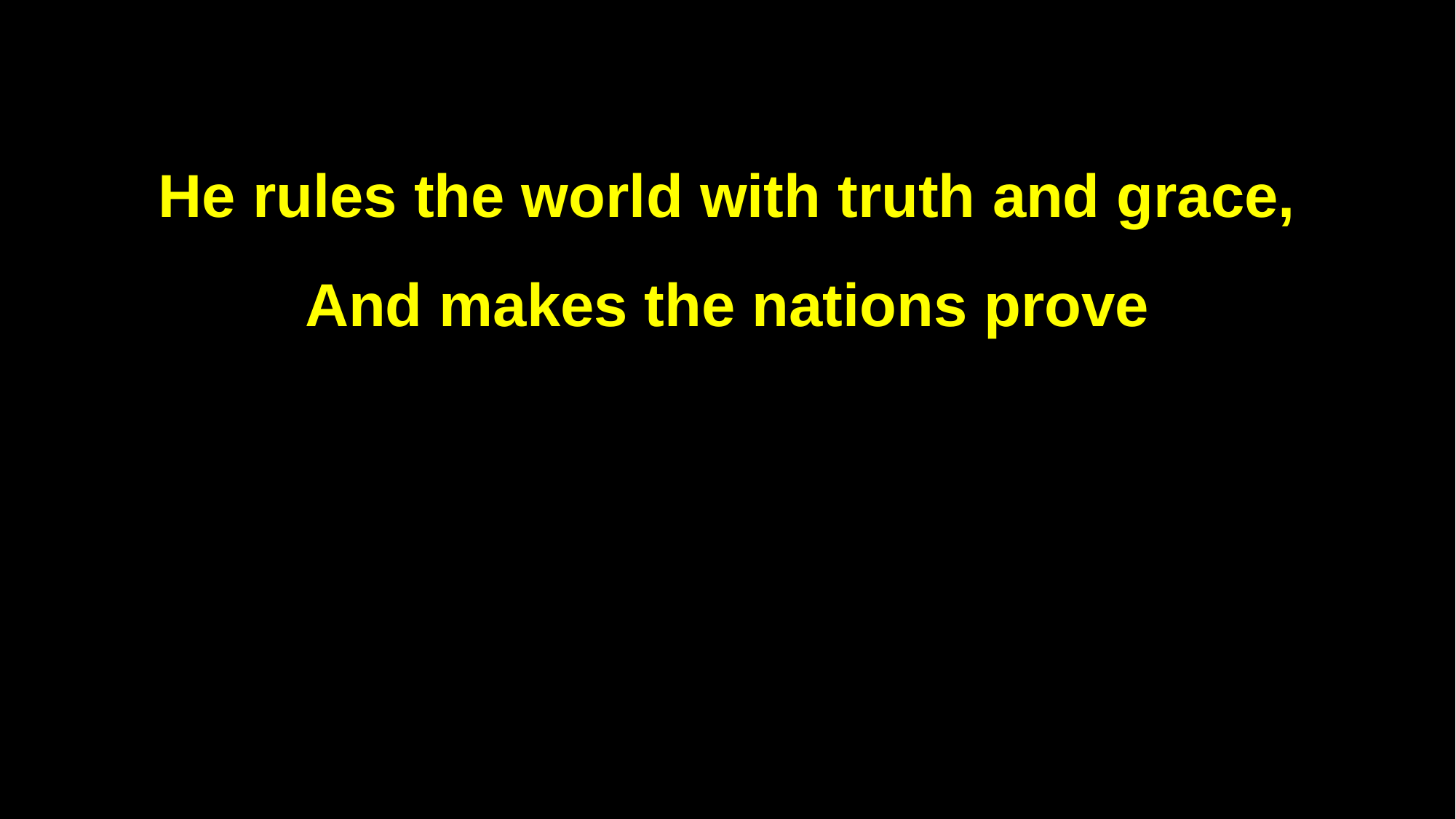

He rules the world with truth and grace,
And makes the nations prove